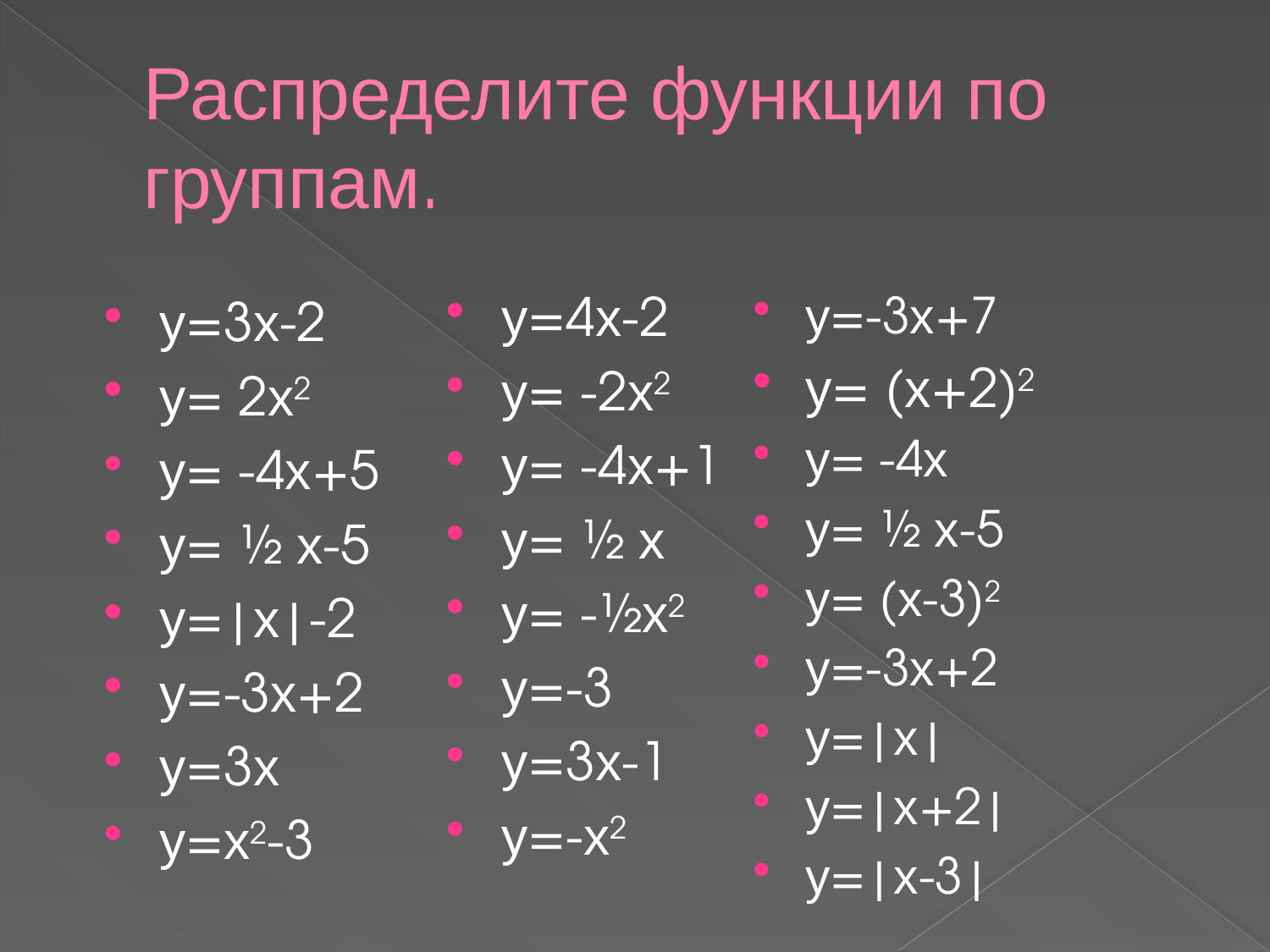

# Распределите функции по группам.
у=4х-2
у= -2х2
у= -4х+1
у= ½ х
у= -½х2
у=-3
у=3х-1
у=-х2

у=-3х+7
у= (х+2)2
у= -4х
у= ½ х-5
у= (х-3)2
у=-3х+2
у=│х│
у=│х+2│
у=│х-3│

у=3х-2
у= 2х2
у= -4х+5
у= ½ х-5
у=│х│-2
у=-3х+2
у=3х
у=х2-3